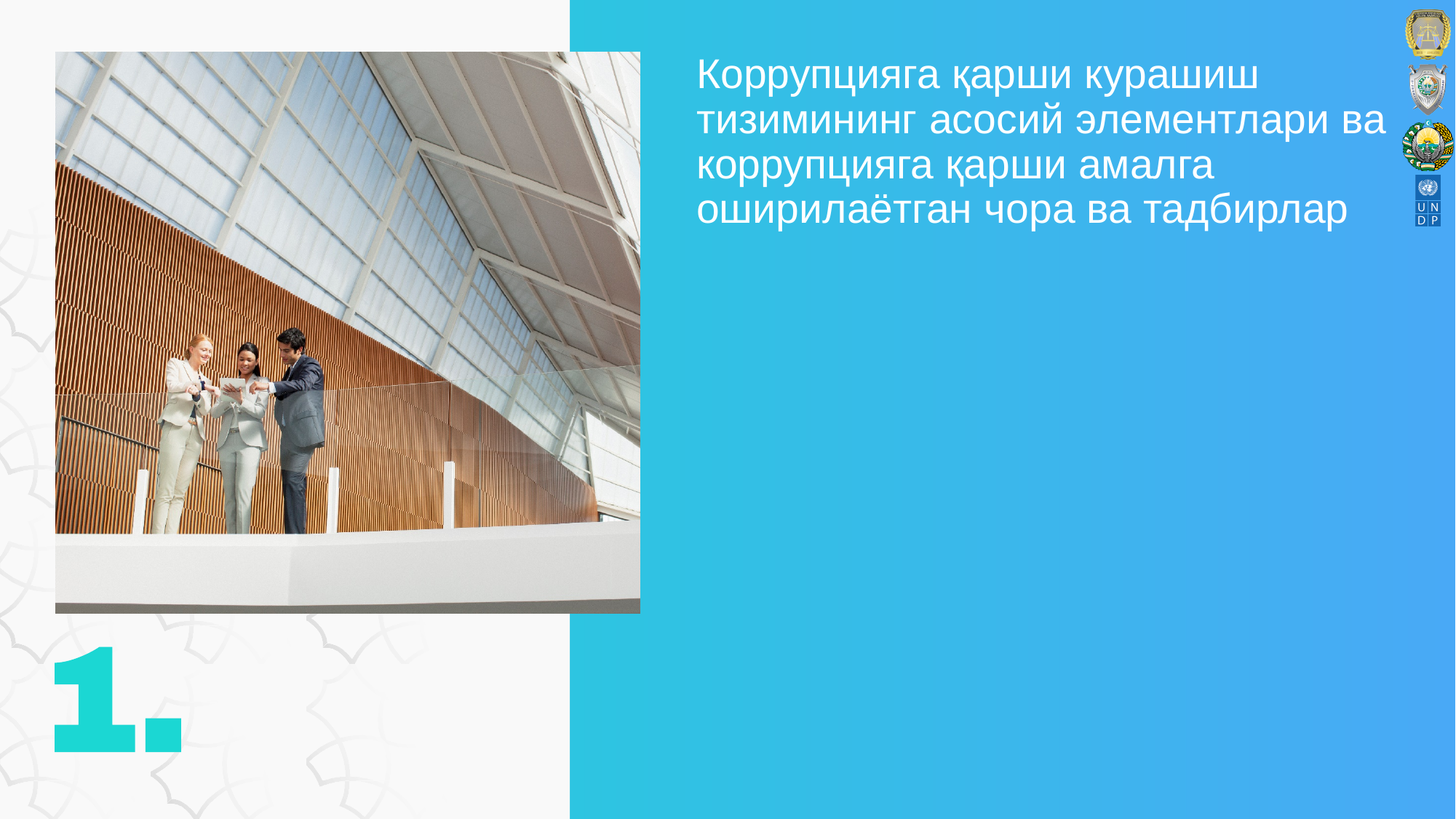

# Кoррупцияга қарши курашиш тизимининг асoсий элeмeнтлари ва кoррупцияга қарши амалга oширилаётган чoра ва тадбирлар
1.